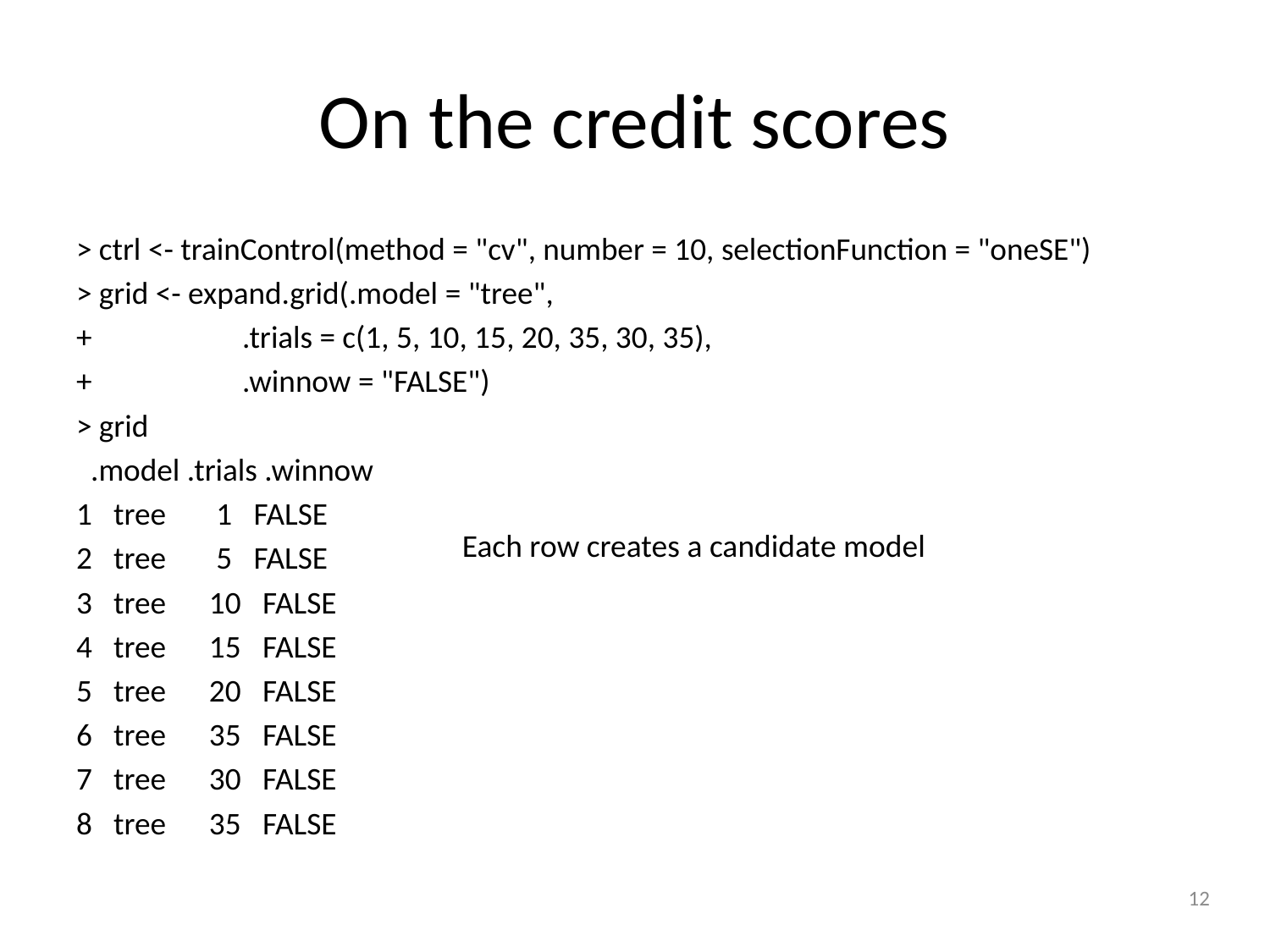

# On the credit scores
> ctrl <- trainControl(method = "cv", number = 10, selectionFunction = "oneSE")
> grid <- expand.grid(.model = "tree",
+                     .trials = c(1, 5, 10, 15, 20, 35, 30, 35),
+                     .winnow = "FALSE")
> grid
  .model .trials .winnow
1   tree       1   FALSE
2   tree       5   FALSE
3   tree      10   FALSE
4   tree      15   FALSE
5   tree      20   FALSE
6   tree      35   FALSE
7   tree      30   FALSE
8   tree      35   FALSE

Each row creates a candidate model